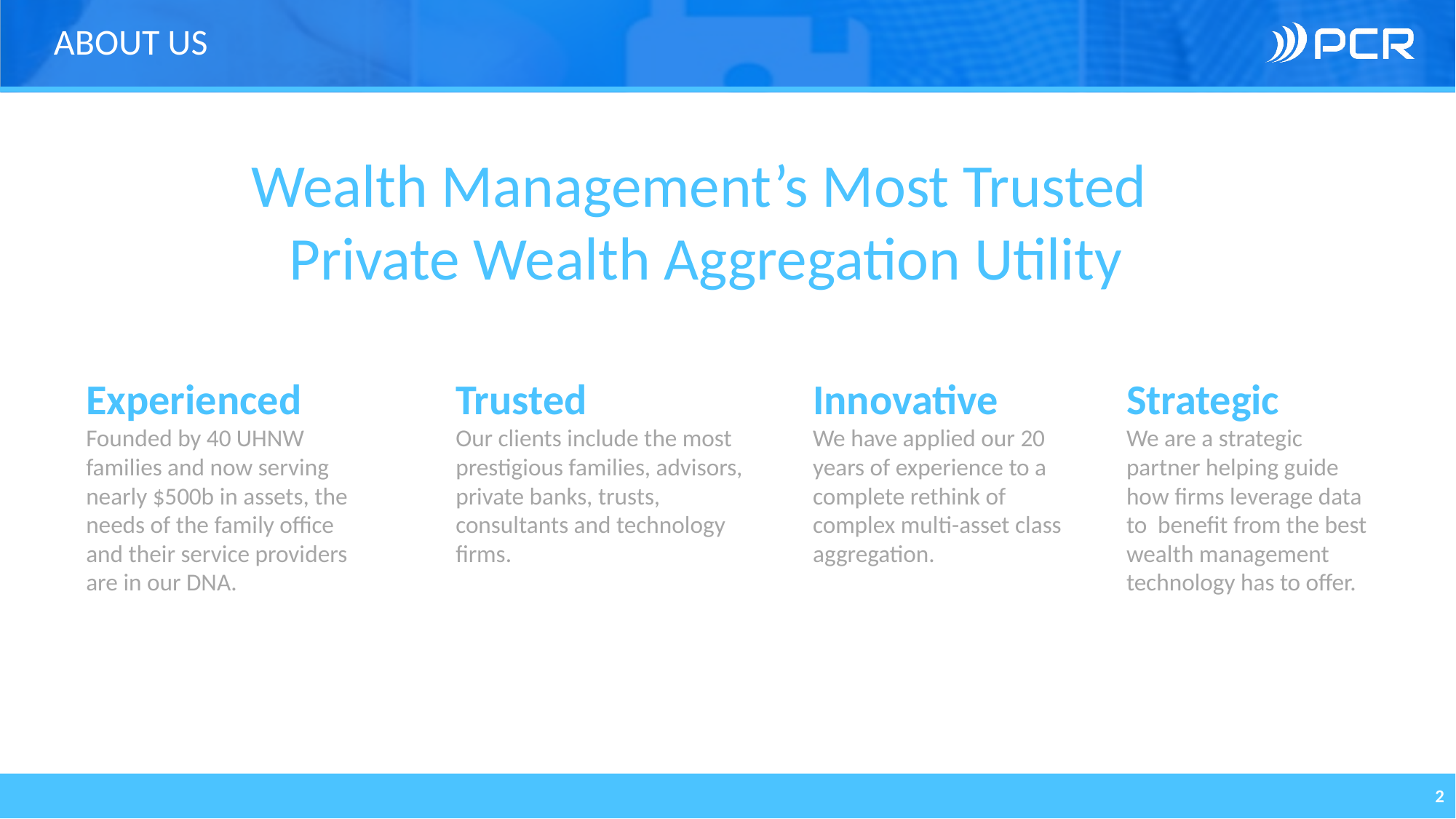

ABOUT US
Wealth Management’s Most Trusted
Private Wealth Aggregation Utility
Experienced
Founded by 40 UHNW families and now serving nearly $500b in assets, the needs of the family office and their service providers are in our DNA.
Trusted
Our clients include the most prestigious families, advisors, private banks, trusts, consultants and technology firms.
Innovative
We have applied our 20 years of experience to a complete rethink of complex multi-asset class aggregation.

Strategic
We are a strategic partner helping guide how firms leverage data to  benefit from the best wealth management technology has to offer.